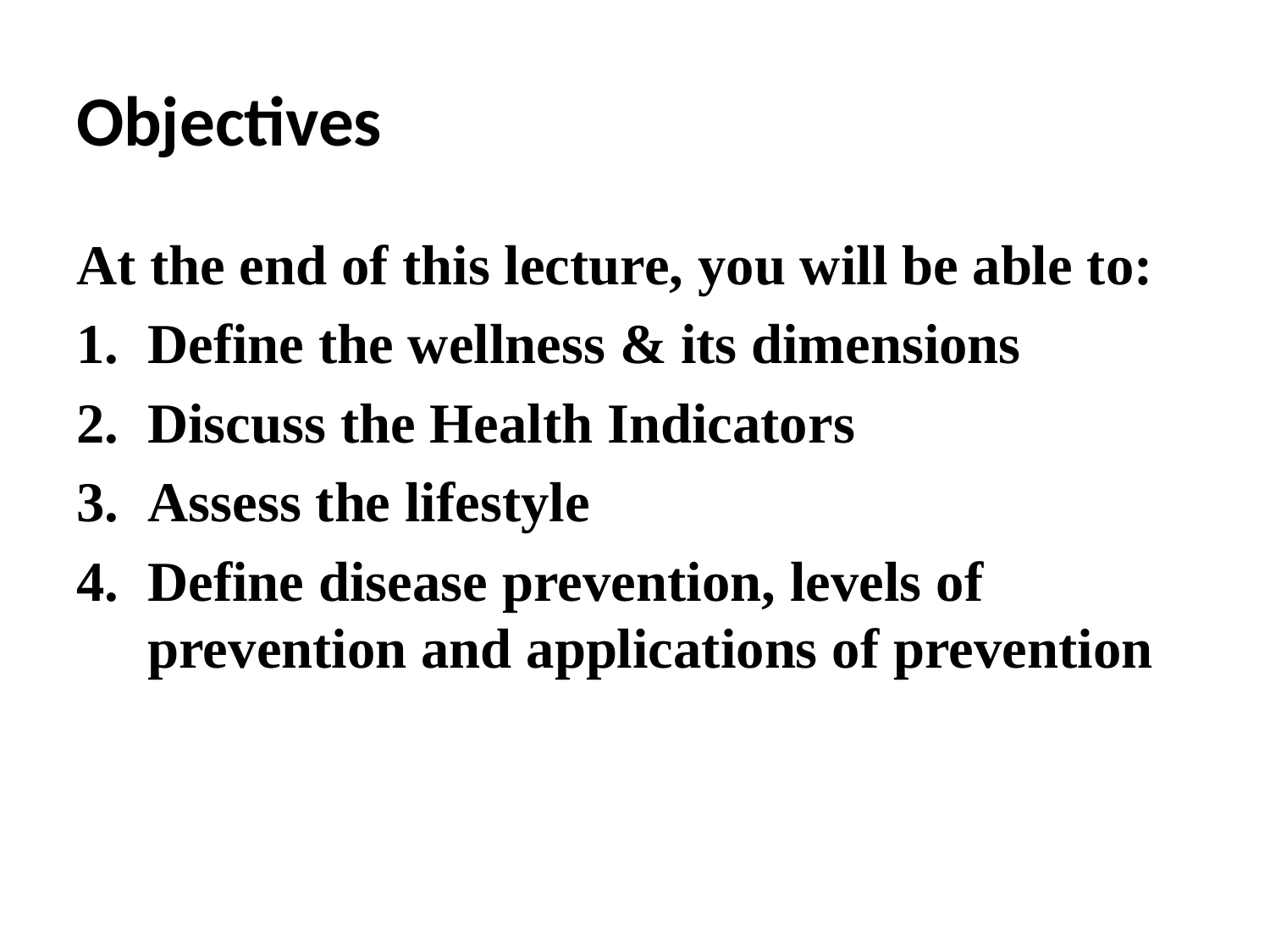

# Objectives
At the end of this lecture, you will be able to:
Define the wellness & its dimensions
Discuss the Health Indicators
Assess the lifestyle
Define disease prevention, levels of prevention and applications of prevention